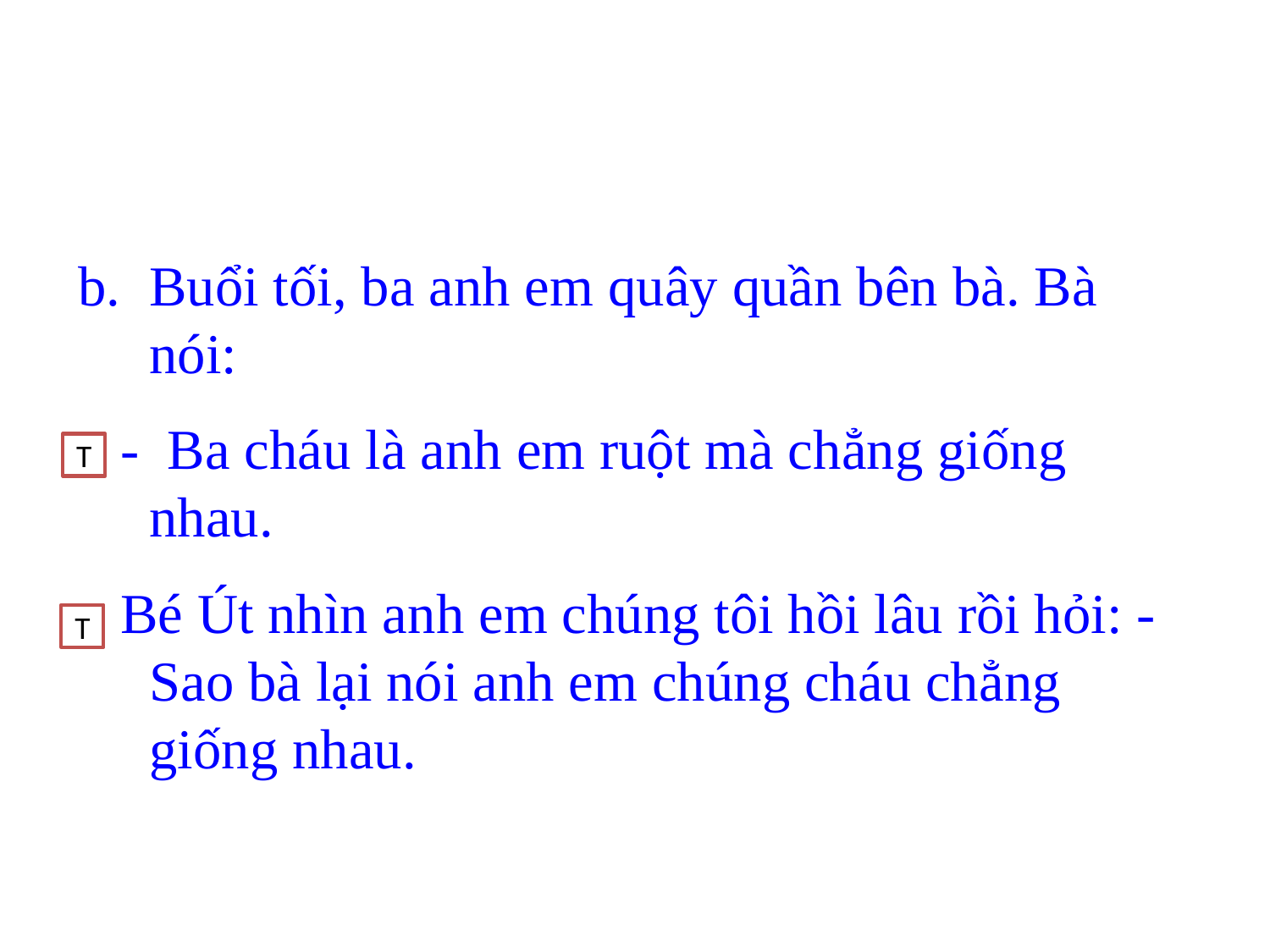

#
Buổi tối, ba anh em quây quần bên bà. Bà nói:
   -  Ba cháu là anh em ruột mà chẳng giống nhau.
   Bé Út nhìn anh em chúng tôi hồi lâu rồi hỏi: - Sao bà lại nói anh em chúng cháu chẳng giống nhau.

T
T